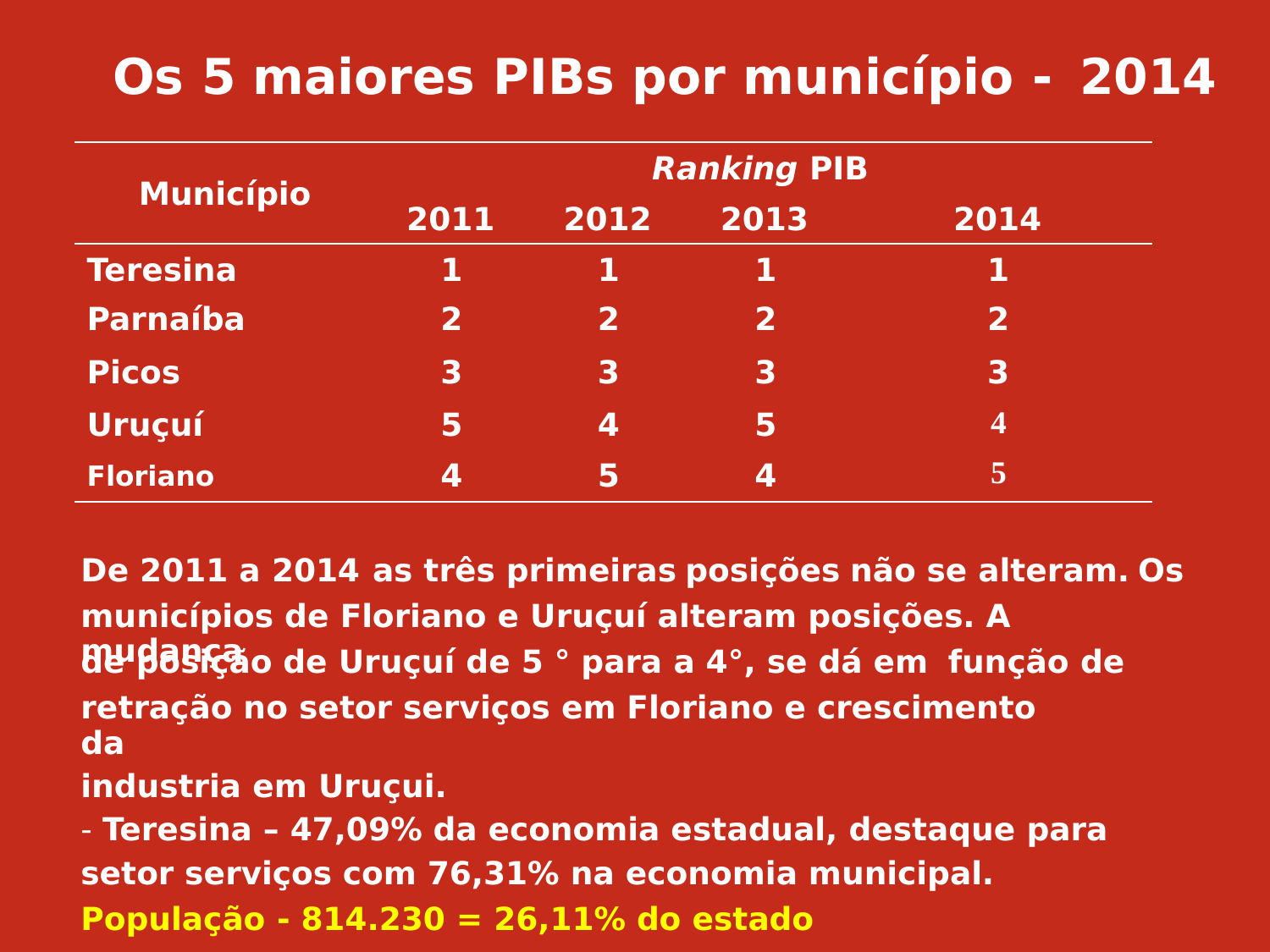

Os 5 maiores PIBs por município -
2014

Ranking PIB
Município
2011
2012
2013
2014

Teresina
Parnaíba
Picos
Uruçuí
Floriano
1
2
3
5
4
1
2
3
4
5
1
2
3
5
4
1
2
3
4
5

De 2011 a
2014
as três primeiras
posições
não
se alteram.
Os
municípios de Floriano e Uruçuí alteram posições. A mudança
de posição de Uruçuí de 5 ° para a 4°, se dá em
função de
retração no setor serviços em Floriano e crescimento da
industria em Uruçui.
- Teresina – 47,09% da economia estadual, destaque para
setor serviços com 76,31% na economia municipal.
População - 814.230 = 26,11% do estado